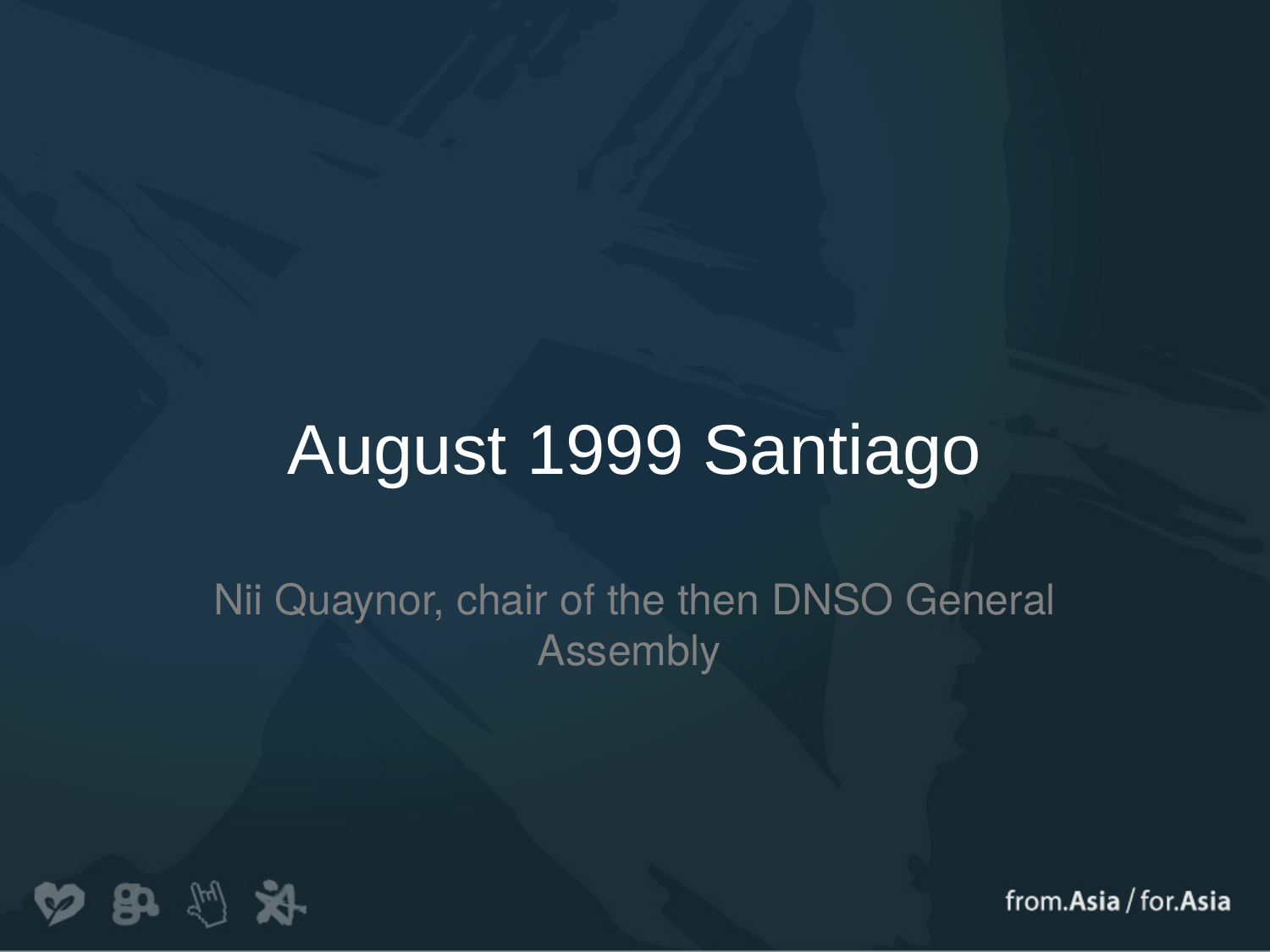

# August 1999 Santiago
Nii Quaynor, chair of the then DNSO General Assembly